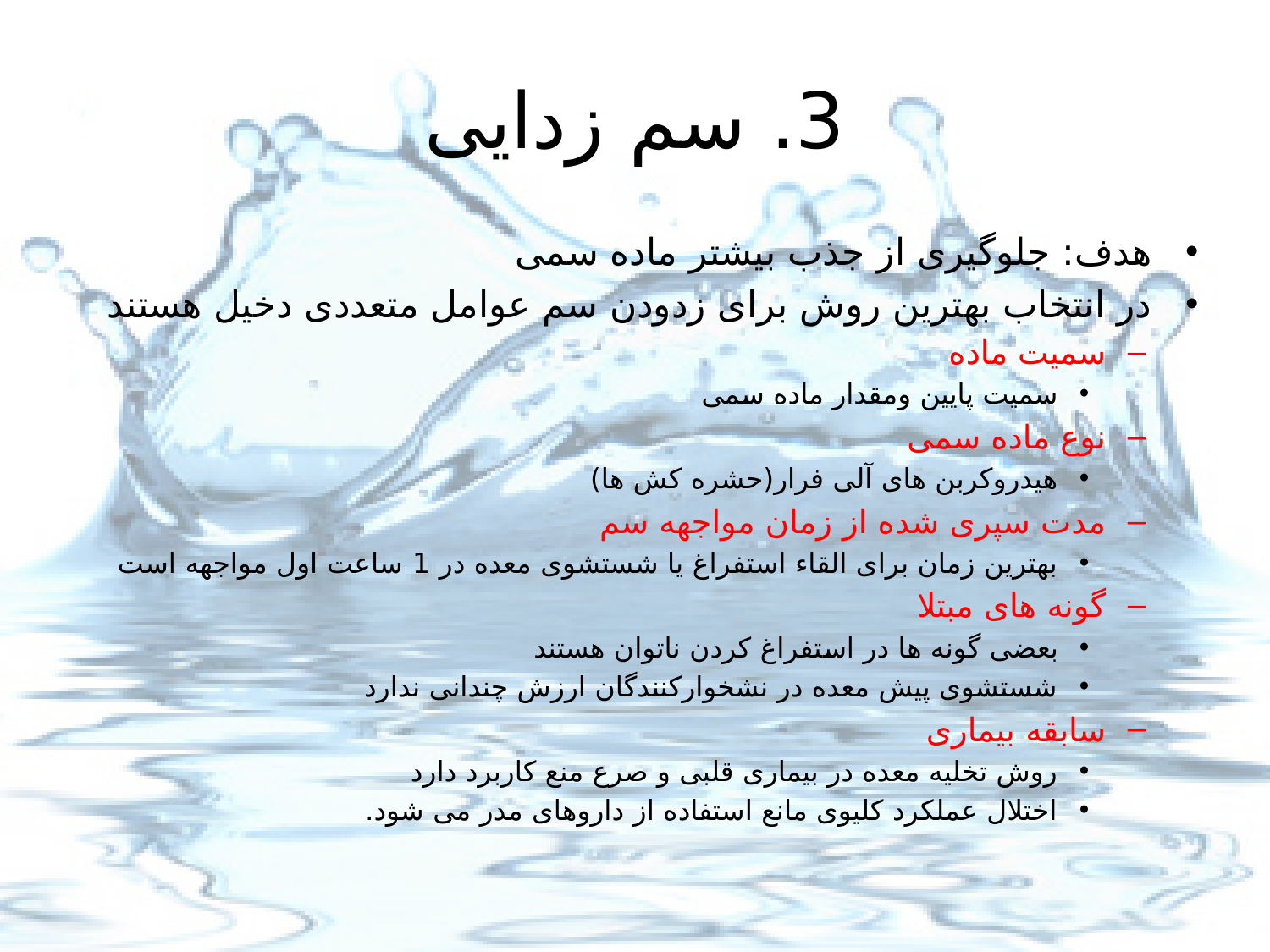

# 3. سم زدایی
هدف: جلوگیری از جذب بیشتر ماده سمی
در انتخاب بهترین روش برای زدودن سم عوامل متعددی دخیل هستند
سمیت ماده
سمیت پایین ومقدار ماده سمی
نوع ماده سمی
هیدروکربن های آلی فرار(حشره کش ها)
مدت سپری شده از زمان مواجهه سم
بهترین زمان برای القاء استفراغ یا شستشوی معده در 1 ساعت اول مواجهه است
گونه های مبتلا
بعضی گونه ها در استفراغ کردن ناتوان هستند
شستشوی پیش معده در نشخوارکنندگان ارزش چندانی ندارد
سابقه بیماری
روش تخلیه معده در بیماری قلبی و صرع منع کاربرد دارد
اختلال عملکرد کلیوی مانع استفاده از داروهای مدر می شود.